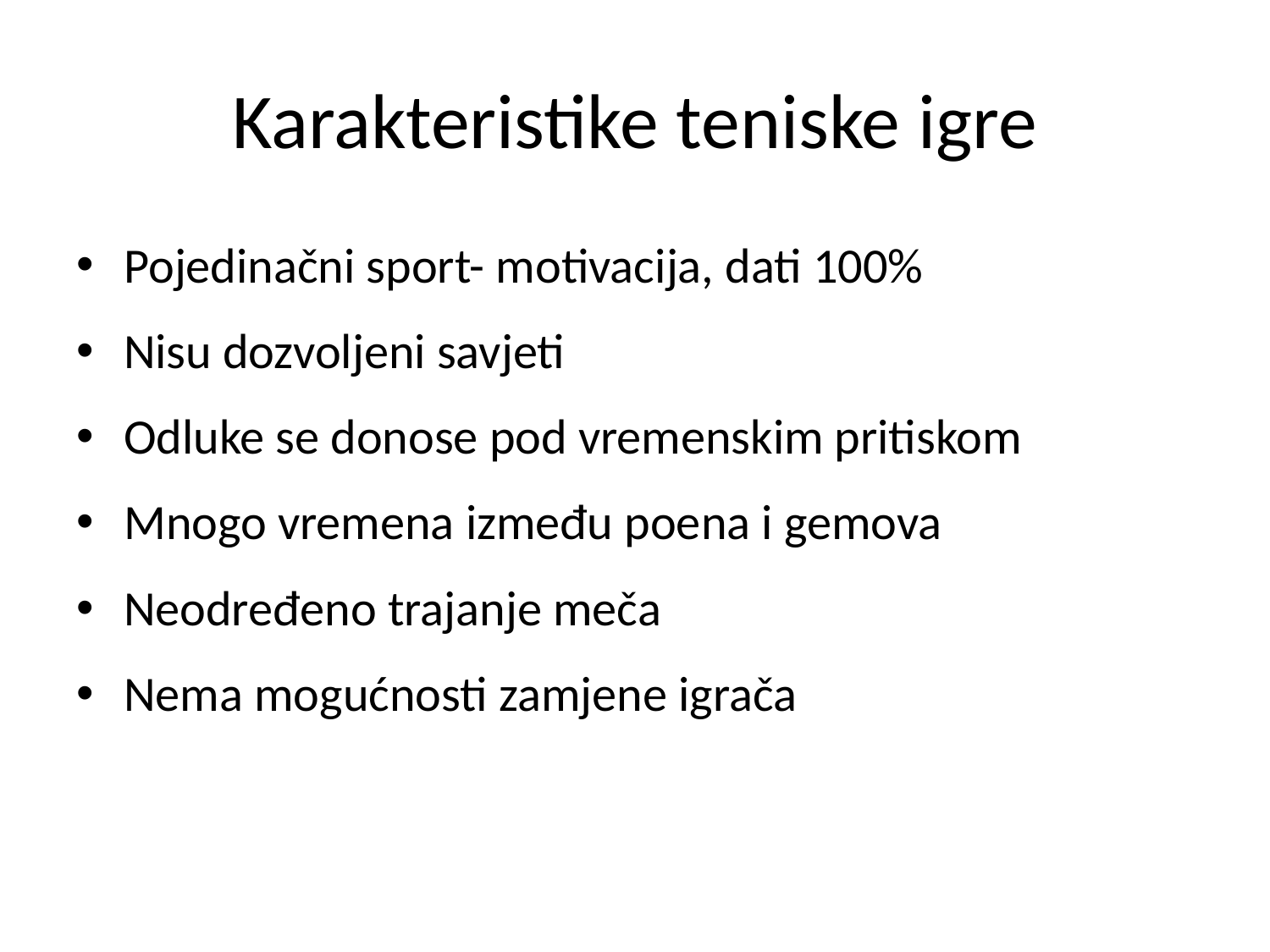

# Karakteristike teniske igre
Pojedinačni sport- motivacija, dati 100%

Nisu dozvoljeni savjeti

Odluke se donose pod vremenskim pritiskom

Mnogo vremena između poena i gemova

Neodređeno trajanje meča

Nema mogućnosti zamjene igrača